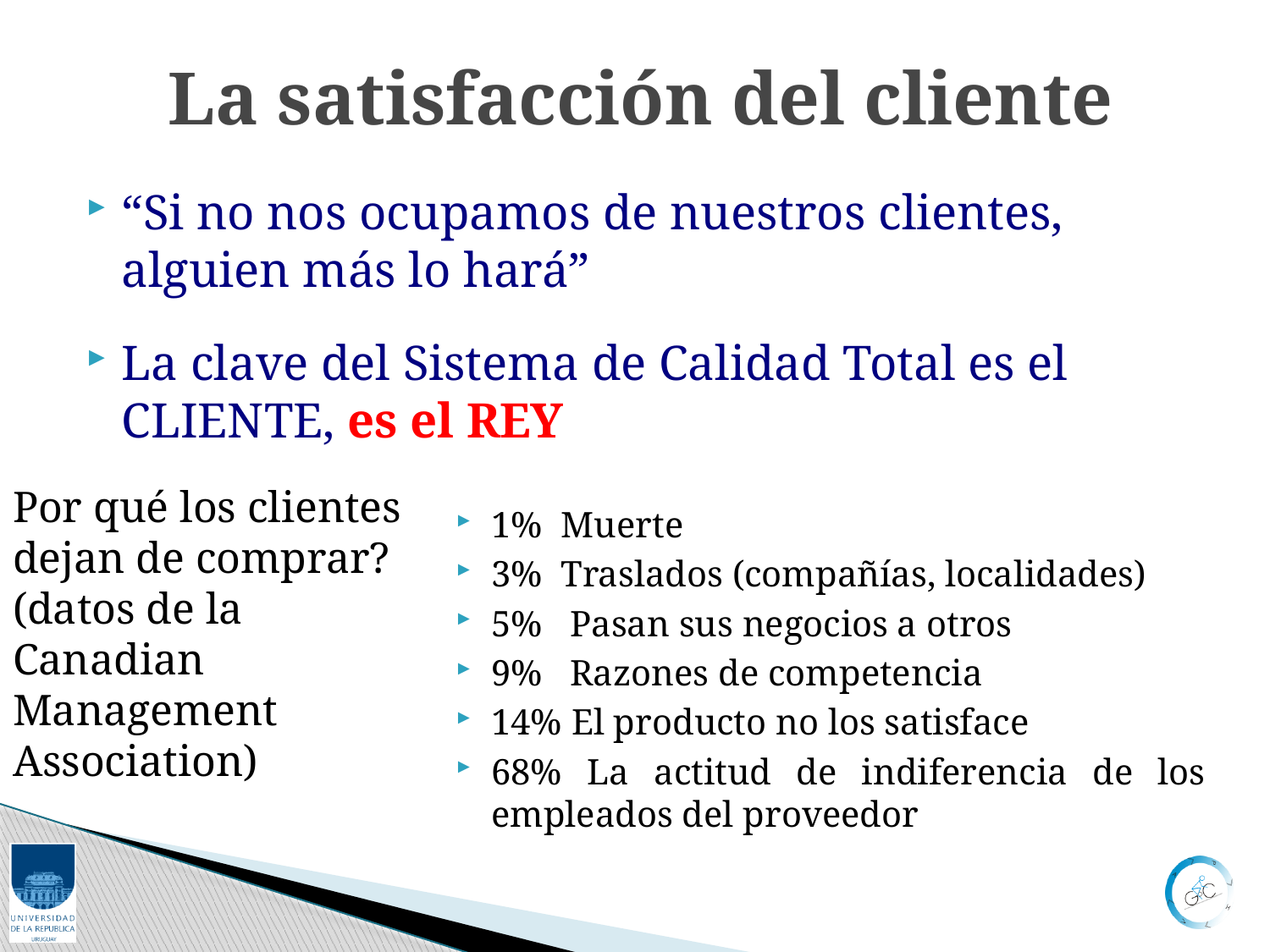

# La satisfacción del cliente
“Si no nos ocupamos de nuestros clientes, alguien más lo hará”

La clave del Sistema de Calidad Total es el CLIENTE, es el REY
Por qué los clientes dejan de comprar? (datos de la Canadian Management Association)
1%  Muerte
3%  Traslados (compañías, localidades)
5%   Pasan sus negocios a otros
9%   Razones de competencia
14% El producto no los satisface
68% La actitud de indiferencia de los empleados del proveedor